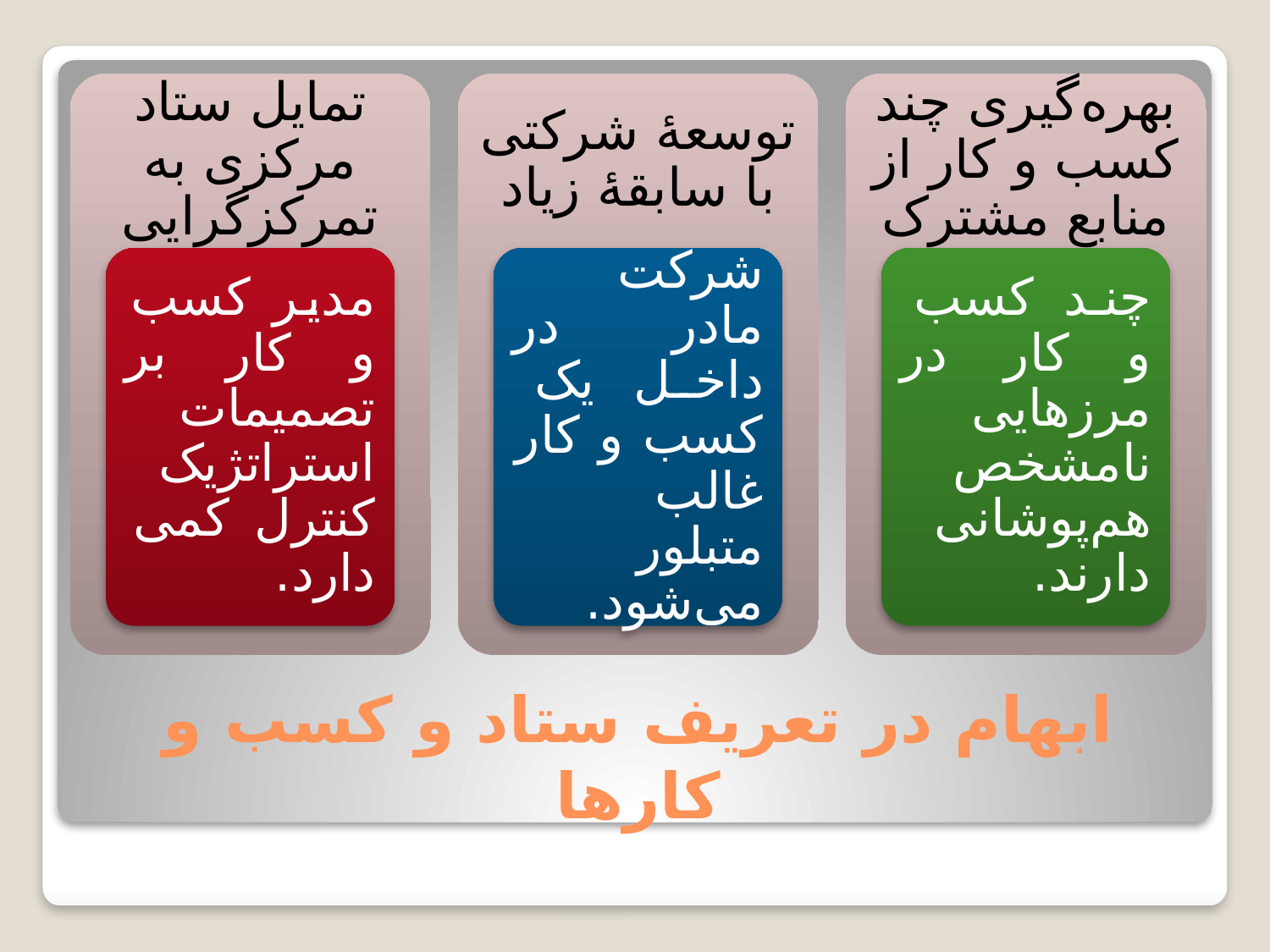

تمایل ستاد مرکزی به تمرکزگرایی
توسعۀ شرکتی با سابقۀ زیاد
بهره‌گیری چند کسب و کار از منابع مشترک
مدیر کسب و کار بر تصمیمات استراتژیک کنترل کمی دارد.
شرکت مادر در داخل یک کسب و کار غالب متبلور می‌شود.
چند کسب و کار در مرزهایی نامشخص هم‌پوشانی دارند.
# ابهام در تعریف ستاد و کسب و کارها